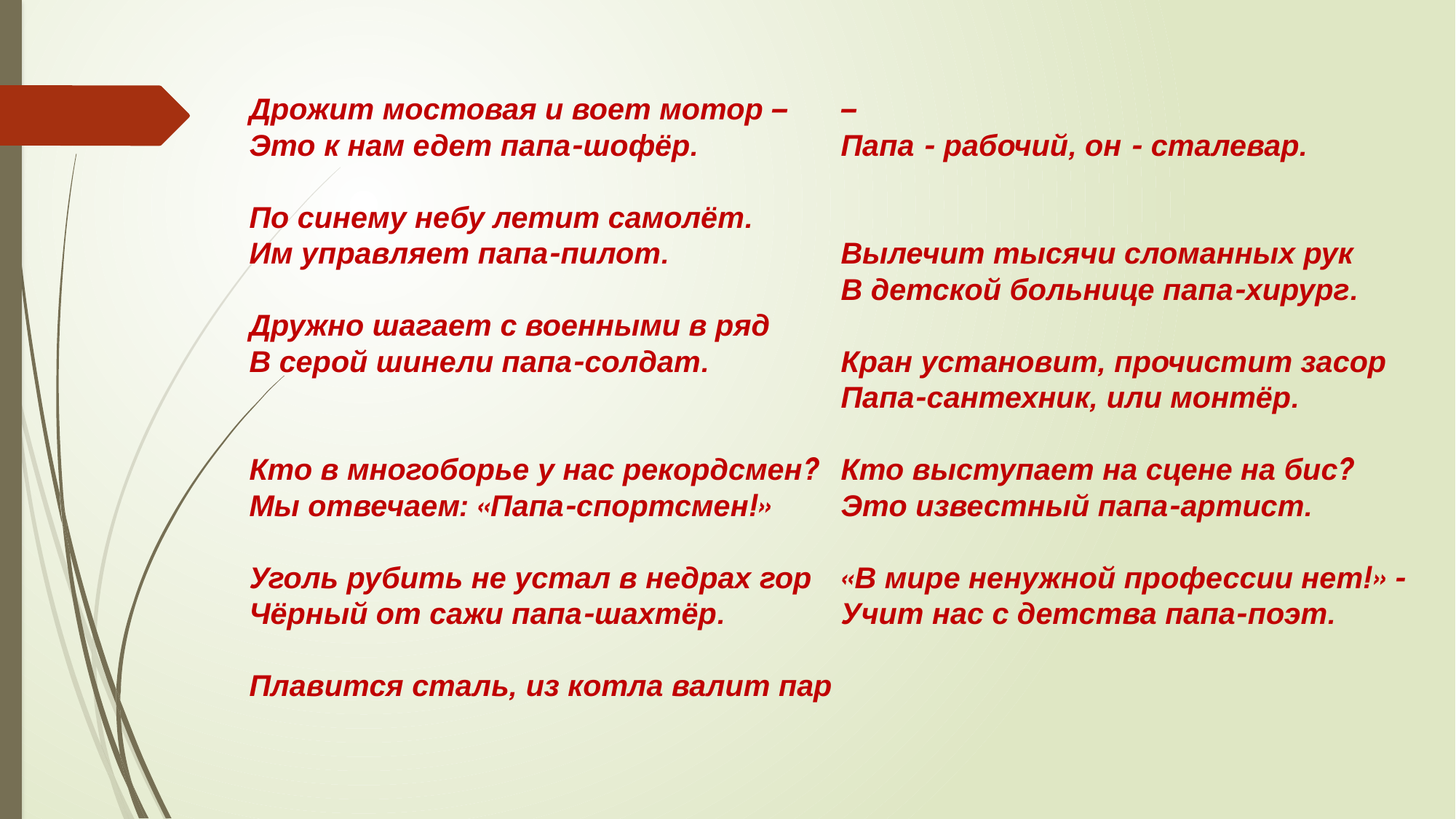

# Дрожит мостовая и воет мотор – Это к нам едет папа-шофёр. По синему небу летит самолёт. Им управляет папа-пилот. Дружно шагает с военными в ряд В серой шинели папа-солдат. Кто в многоборье у нас рекордсмен? Мы отвечаем: «Папа-спортсмен!» Уголь рубить не устал в недрах гор Чёрный от сажи папа-шахтёр. Плавится сталь, из котла валит пар – Папа - рабочий, он - сталевар. Вылечит тысячи сломанных рук В детской больнице папа-хирург. Кран установит, прочистит засор Папа-сантехник, или монтёр. Кто выступает на сцене на бис? Это известный папа-артист. «В мире ненужной профессии нет!» - Учит нас с детства папа-поэт.